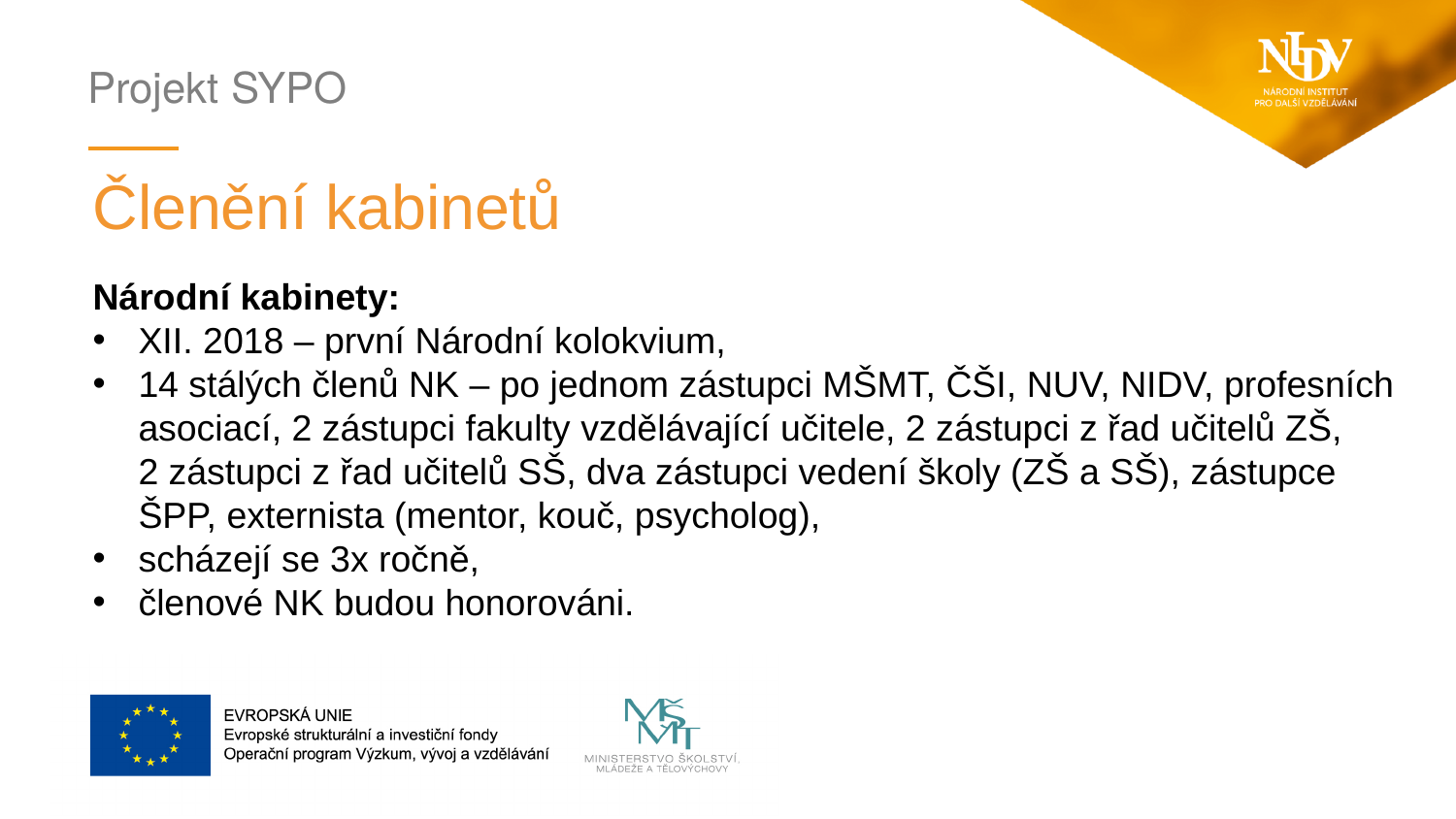

Členění kabinetů
Národní kabinety:
XII. 2018 – první Národní kolokvium,
14 stálých členů NK – po jednom zástupci MŠMT, ČŠI, NUV, NIDV, profesních asociací, 2 zástupci fakulty vzdělávající učitele, 2 zástupci z řad učitelů ZŠ,
2 zástupci z řad učitelů SŠ, dva zástupci vedení školy (ZŠ a SŠ), zástupce ŠPP, externista (mentor, kouč, psycholog),
scházejí se 3x ročně,
členové NK budou honorováni.